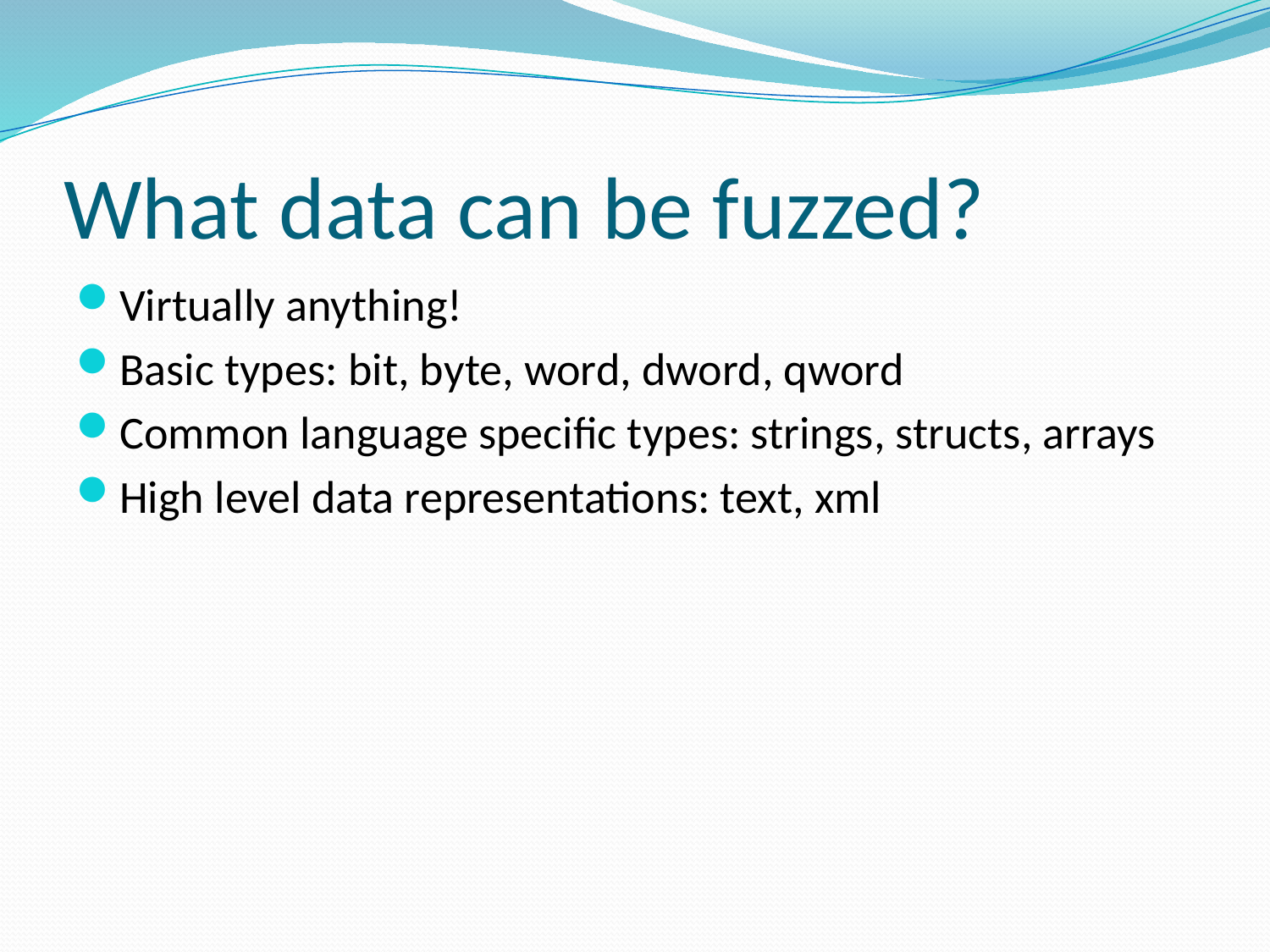

# What data can be fuzzed?
Virtually anything!
Basic types: bit, byte, word, dword, qword
Common language specific types: strings, structs, arrays
High level data representations: text, xml